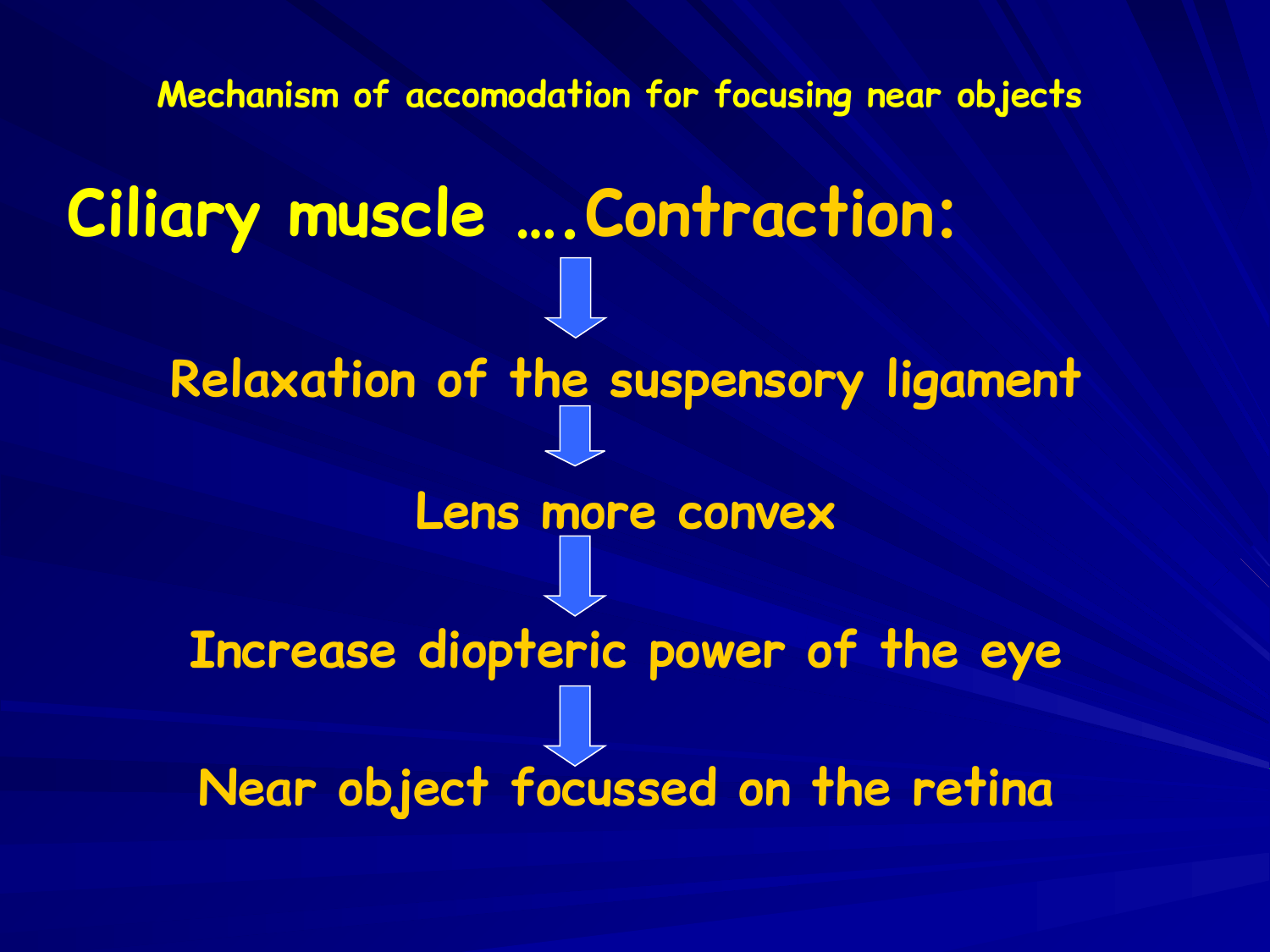

# Mechanism of accomodation for focusing near objects
Ciliary muscle ….Contraction:

Relaxation of the suspensory ligament

Lens more convex

Increase diopteric power of the eye

Near object focussed on the retina